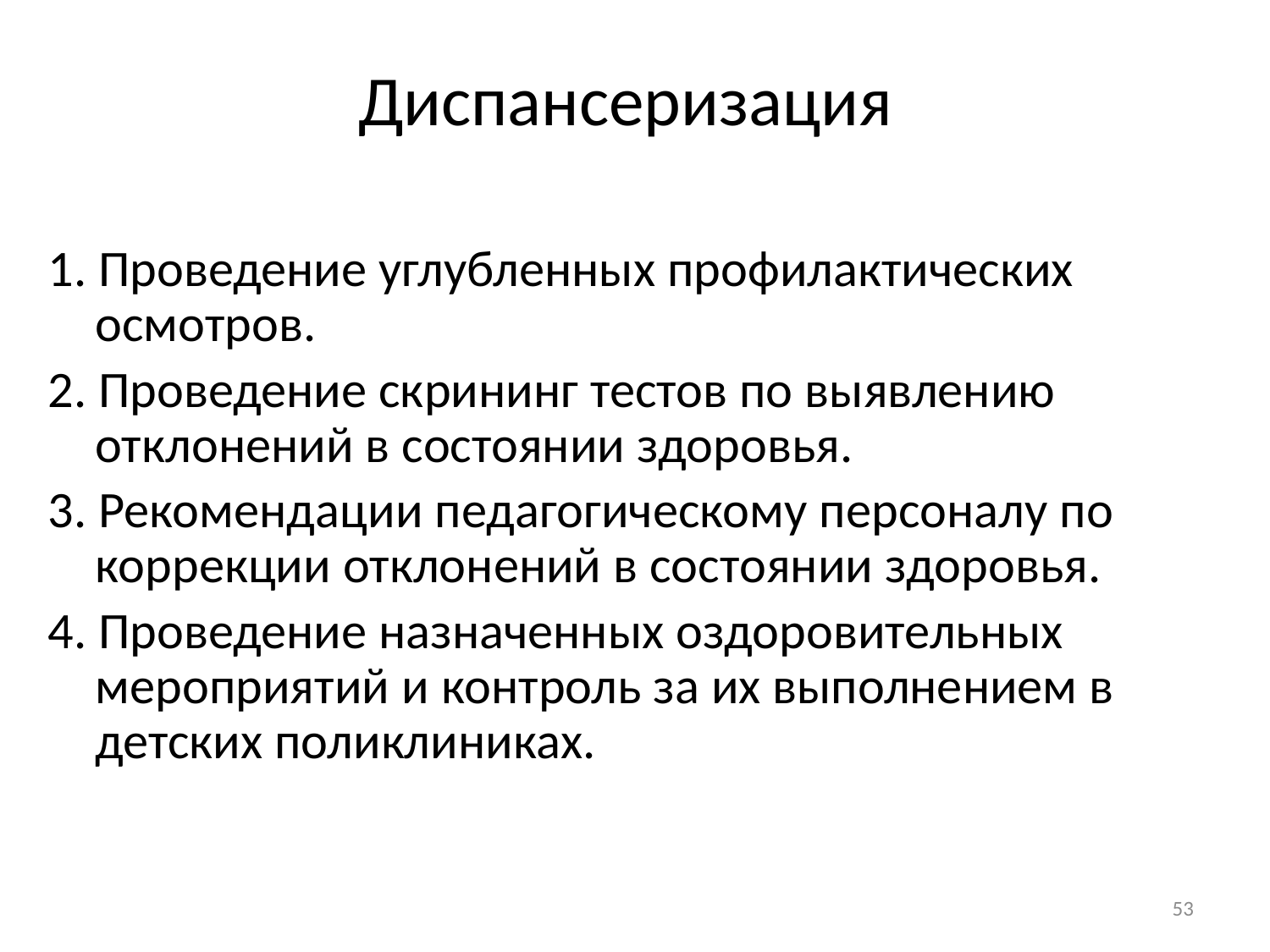

# Диспансеризация
1. Проведение углубленных профилактических осмотров.
2. Проведение скрининг тестов по выявлению отклонений в состоянии здоровья.
3. Рекомендации педагогическому персоналу по коррекции отклонений в состоянии здоровья.
4. Проведение назначенных оздоровительных мероприятий и контроль за их выполнением в детских поликлиниках.
53